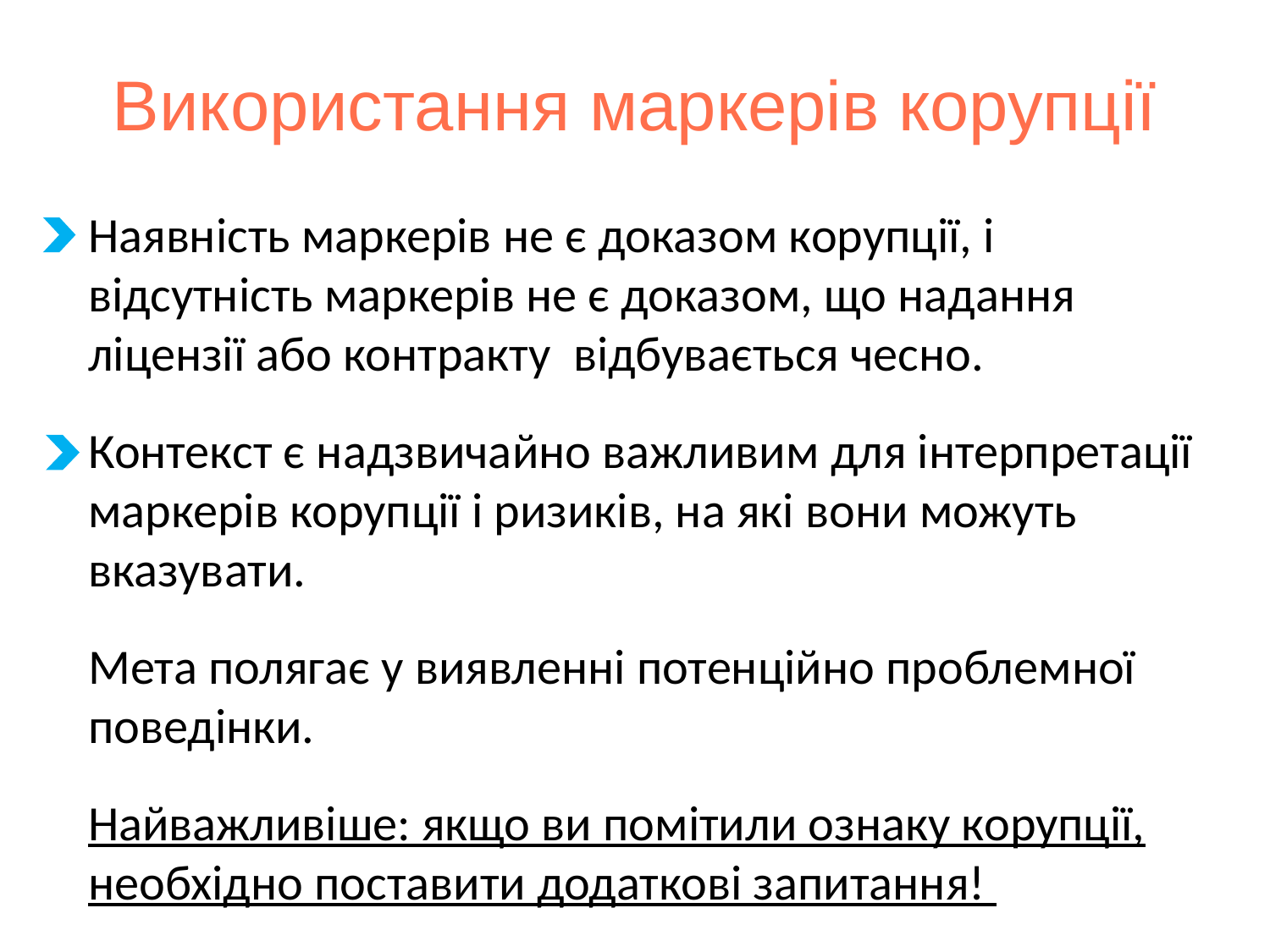

Використання маркерів корупції
Наявність маркерів не є доказом корупції, і відсутність маркерів не є доказом, що надання ліцензії або контракту  відбувається чесно.

Контекст є надзвичайно важливим для інтерпретації маркерів корупції і ризиків, на які вони можуть вказувати.

Мета полягає у виявленні потенційно проблемної поведінки.

Найважливіше: якщо ви помітили ознаку корупції, необхідно поставити додаткові запитання!